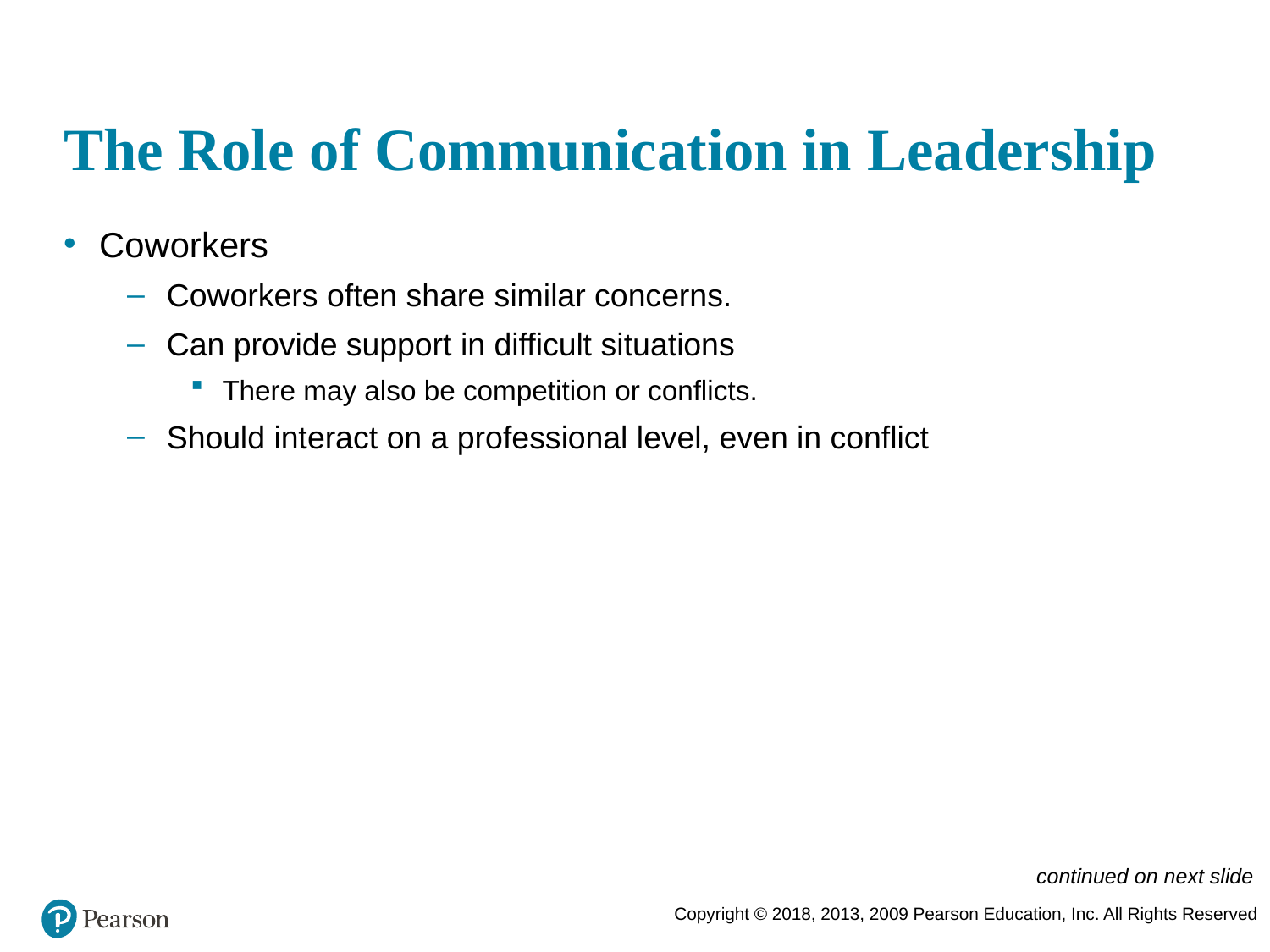

# The Role of Communication in Leadership
Coworkers
Coworkers often share similar concerns.
Can provide support in difficult situations
There may also be competition or conflicts.
Should interact on a professional level, even in conflict
continued on next slide